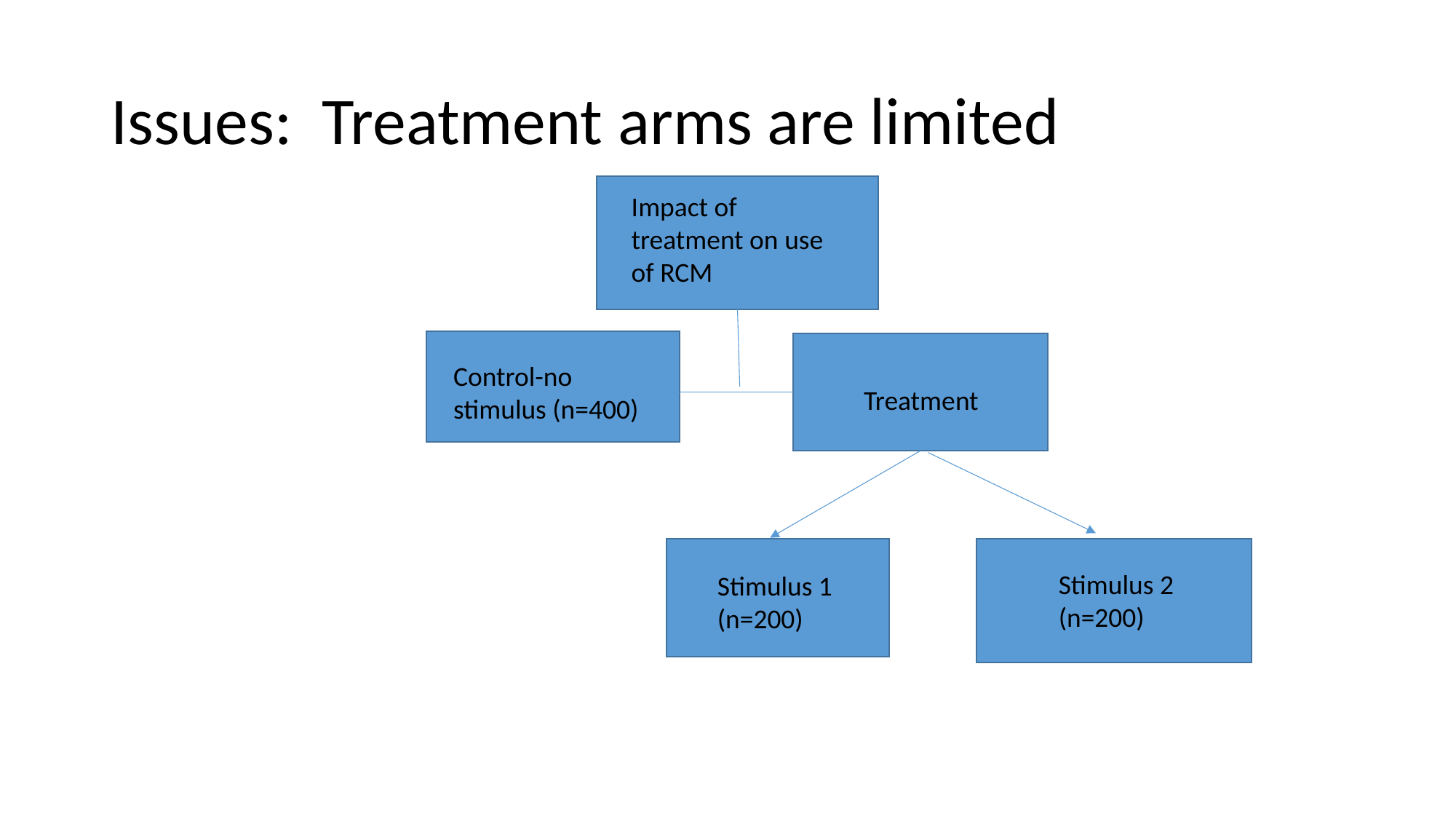

# Issues:  Treatment arms are limited

Impact of treatment on use of RCM

Control-no stimulus (n=400)
Treatment

Stimulus 2 (n=200)
Stimulus 1 (n=200)